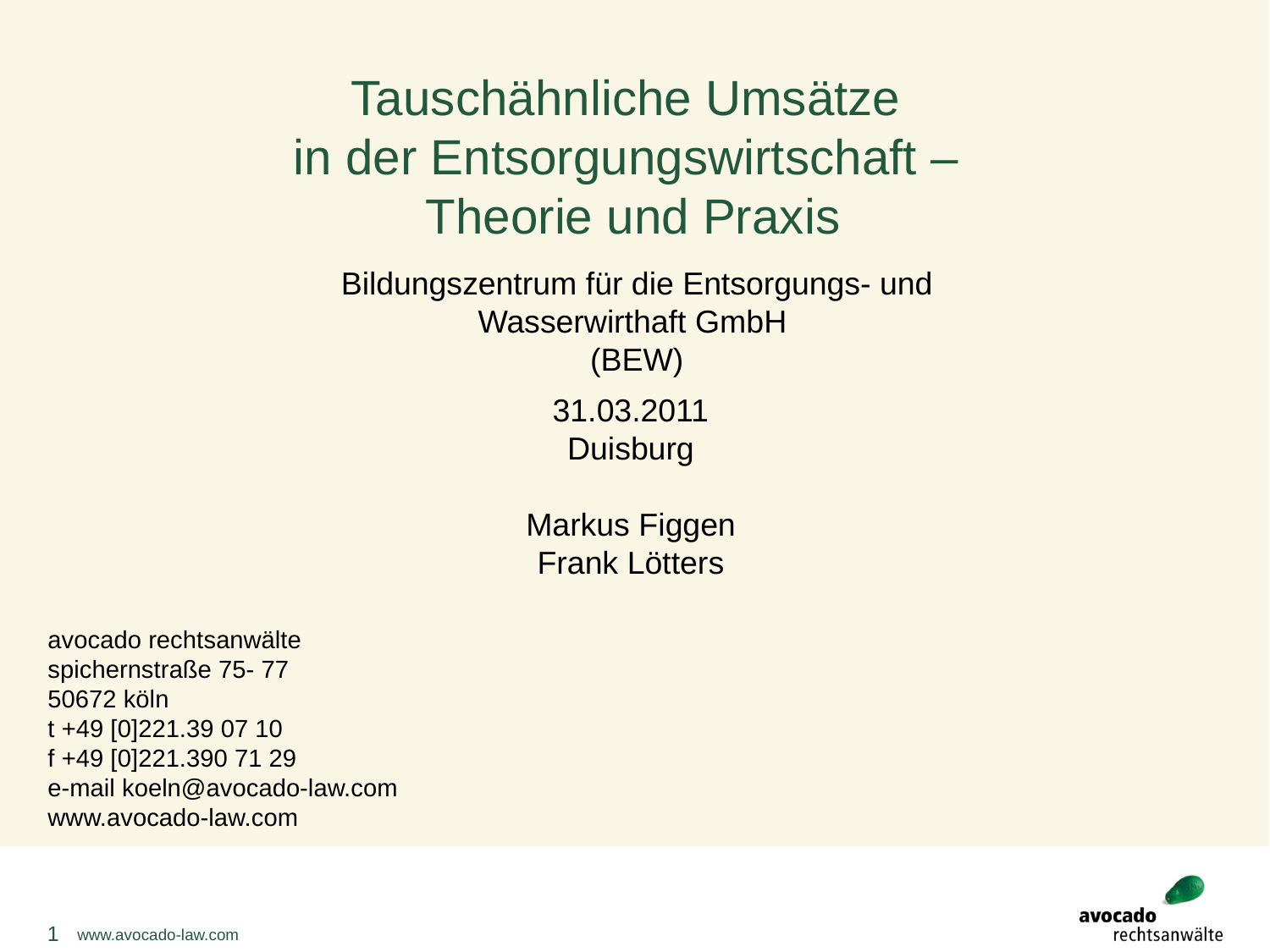

# Tauschähnliche Umsätze in der Entsorgungswirtschaft – Theorie und Praxis

Bildungszentrum für die Entsorgungs- und Wasserwirthaft GmbH
(BEW)

31.03.2011
Duisburg

Markus Figgen
Frank Lötters

avocado rechtsanwälte
spichernstraße 75- 77
50672 köln
t +49 [0]221.39 07 10
f +49 [0]221.390 71 29
e-mail koeln@avocado-law.com
www.avocado-law.com
1